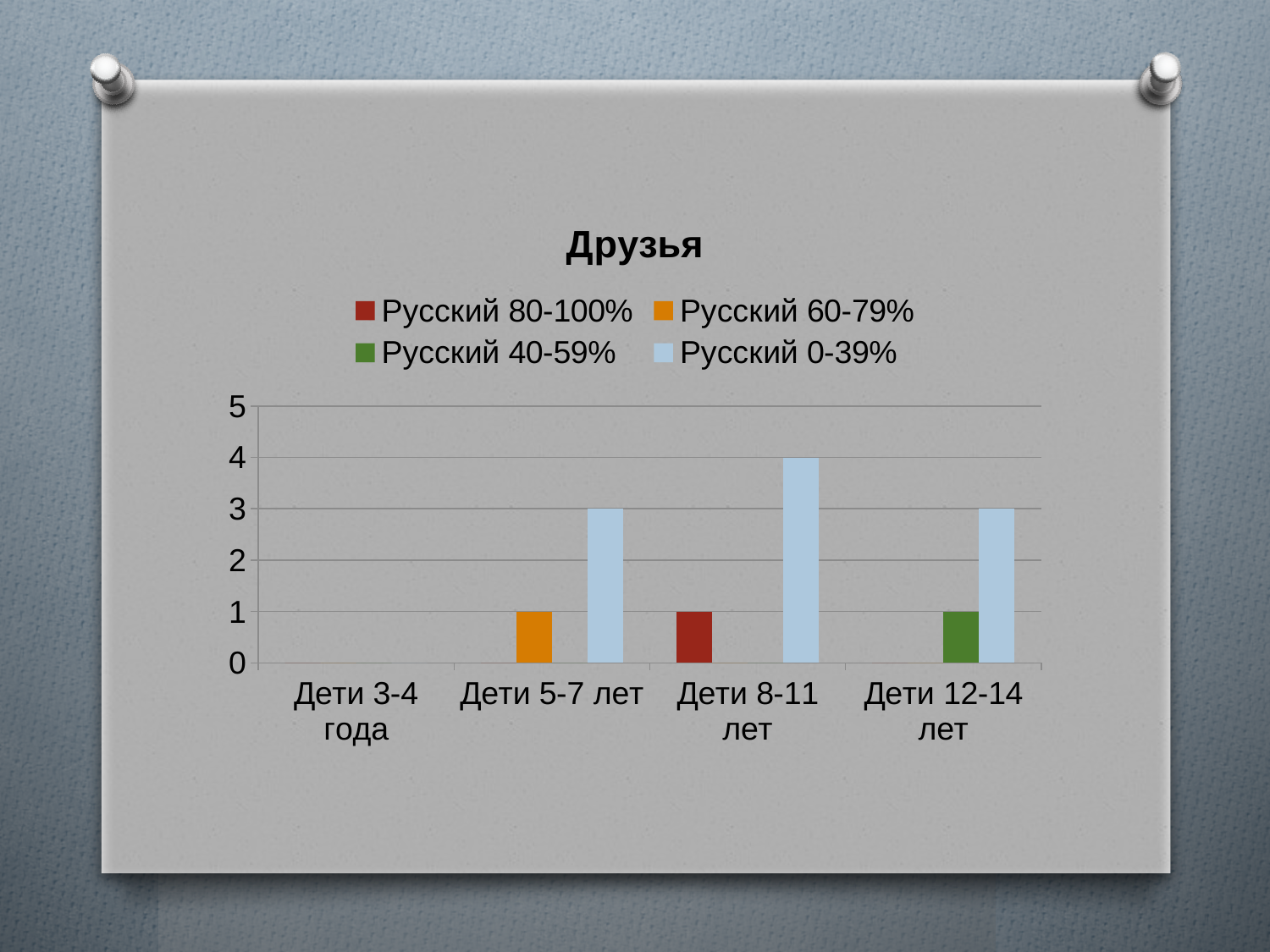

### Chart: Друзья

| Category | Русский 80-100% | Русский 60-79% | Русский 40-59% | Русский 0-39% |
|---|---|---|---|---|
| Дети 3-4 года | 0.0 | 0.0 | 0.0 | 0.0 |
| Дети 5-7 лет | 0.0 | 1.0 | 0.0 | 3.0 |
| Дети 8-11 лет | 1.0 | 0.0 | 0.0 | 4.0 |
| Дети 12-14 лет | 0.0 | 0.0 | 1.0 | 3.0 |